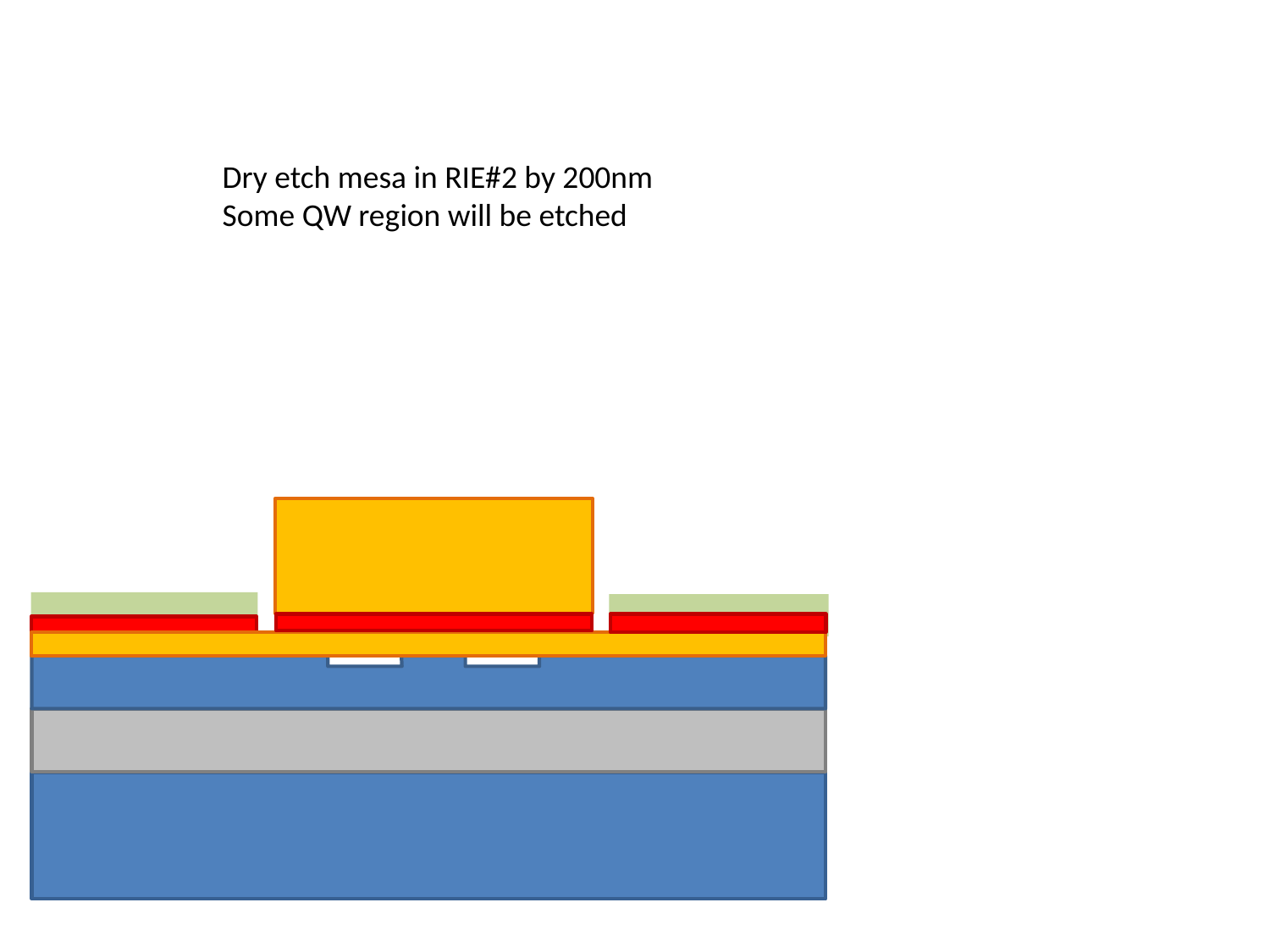

Dry etch mesa in RIE#2 by 200nm
Some QW region will be etched